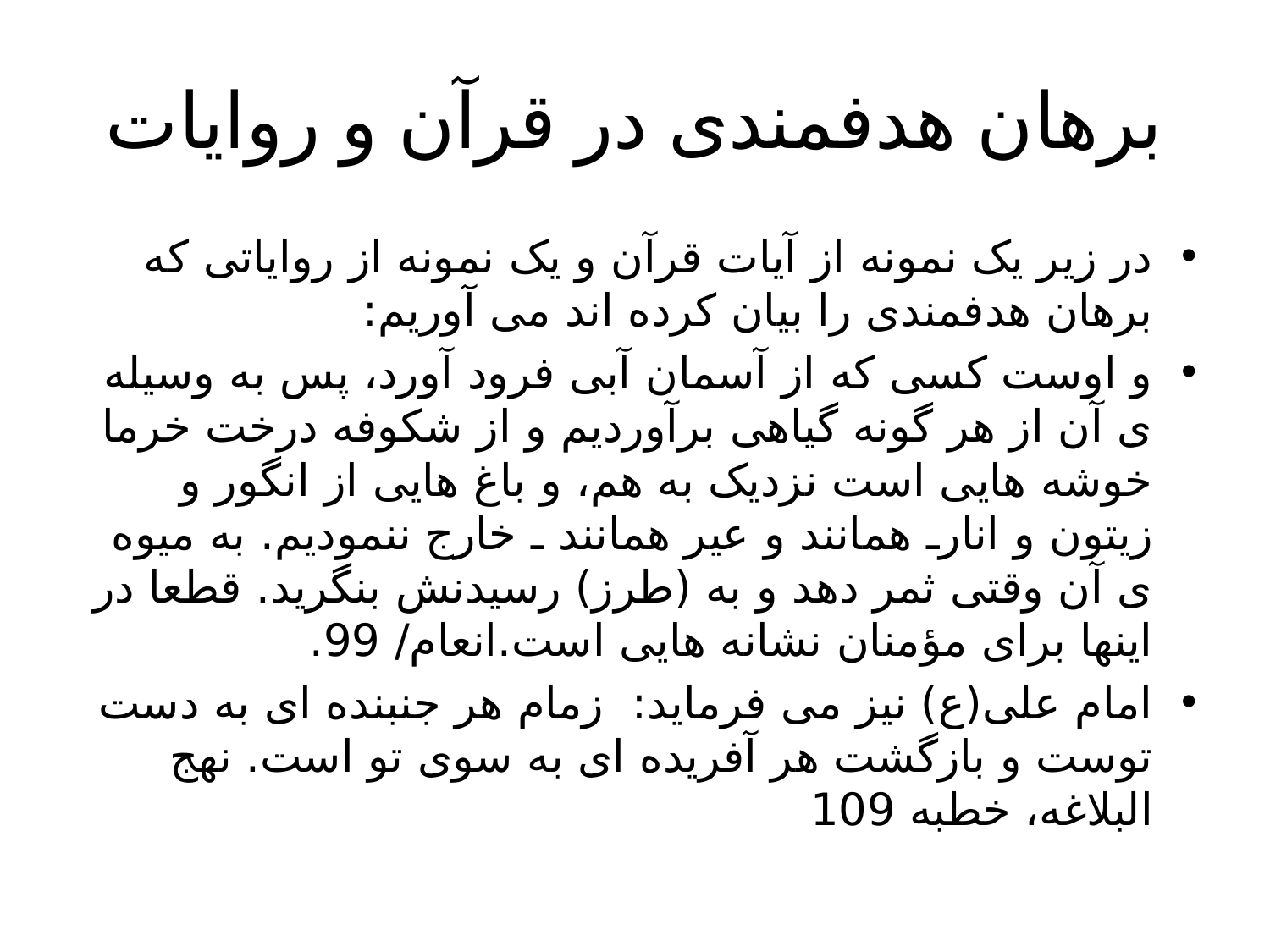

# برهان هدفمندی در قرآن و روایات
در زیر یک نمونه از آیات قرآن و یک نمونه از روایاتی که برهان هدفمندی را بیان کرده اند می آوریم:
و اوست کسی که از آسمان آبی فرود آورد، پس به وسیله ی آن از هر گونه گیاهی برآوردیم و از شکوفه درخت خرما خوشه هایی است نزدیک به هم، و باغ هایی از انگور و زیتون و انارـ همانند و عیر همانند ـ خارج ننمودیم. به میوه ی آن وقتی ثمر دهد و به (طرز) رسیدنش بنگرید. قطعا در اینها برای مؤمنان نشانه هایی است.انعام/ 99.
امام علی(ع) نیز می فرماید:  زمام هر جنبنده ای به دست توست و بازگشت هر آفریده ای به سوی تو است. نهج البلاغه، خطبه 109